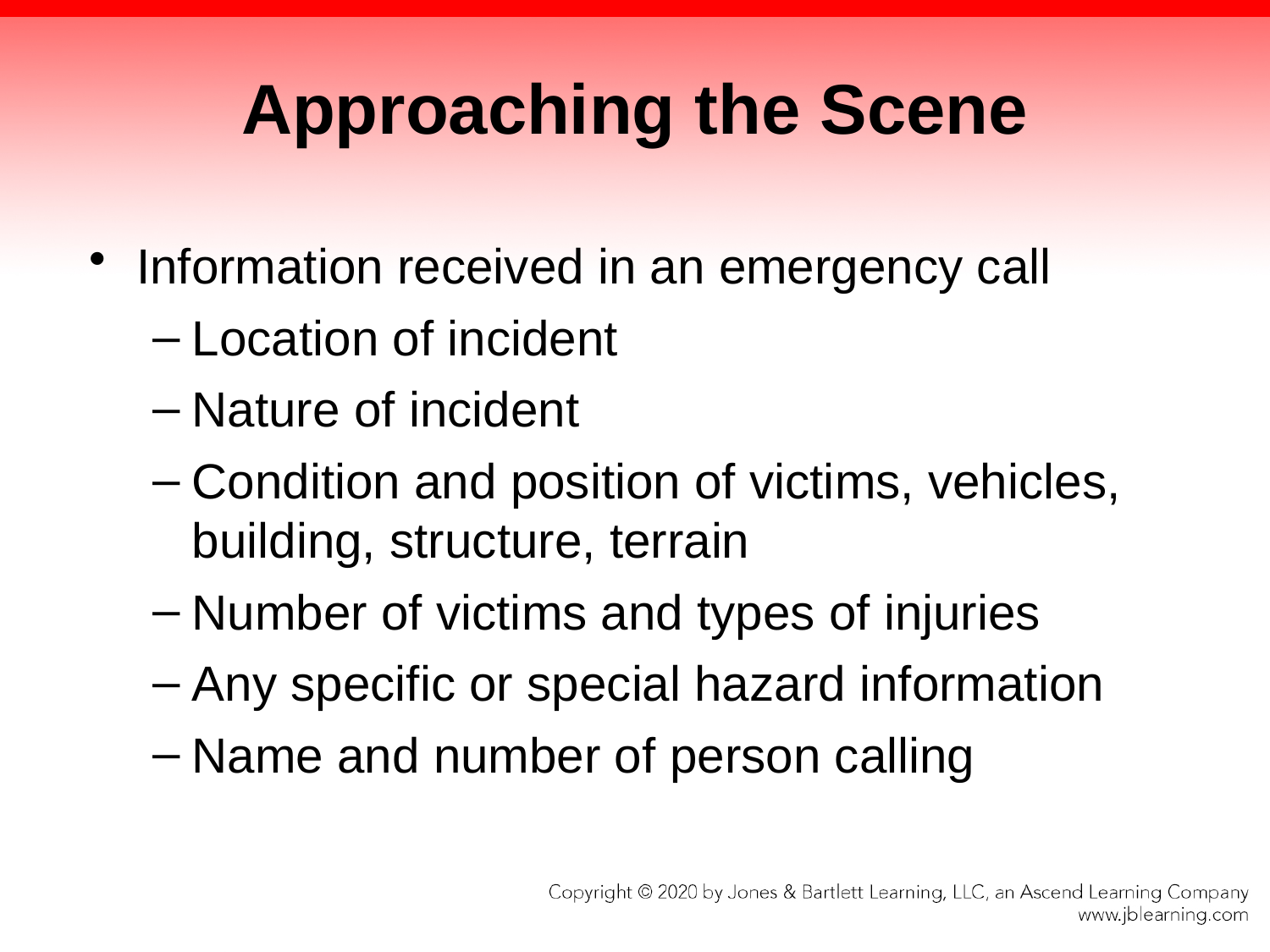

# Approaching the Scene
Information received in an emergency call
Location of incident
Nature of incident
Condition and position of victims, vehicles, building, structure, terrain
Number of victims and types of injuries
Any specific or special hazard information
Name and number of person calling